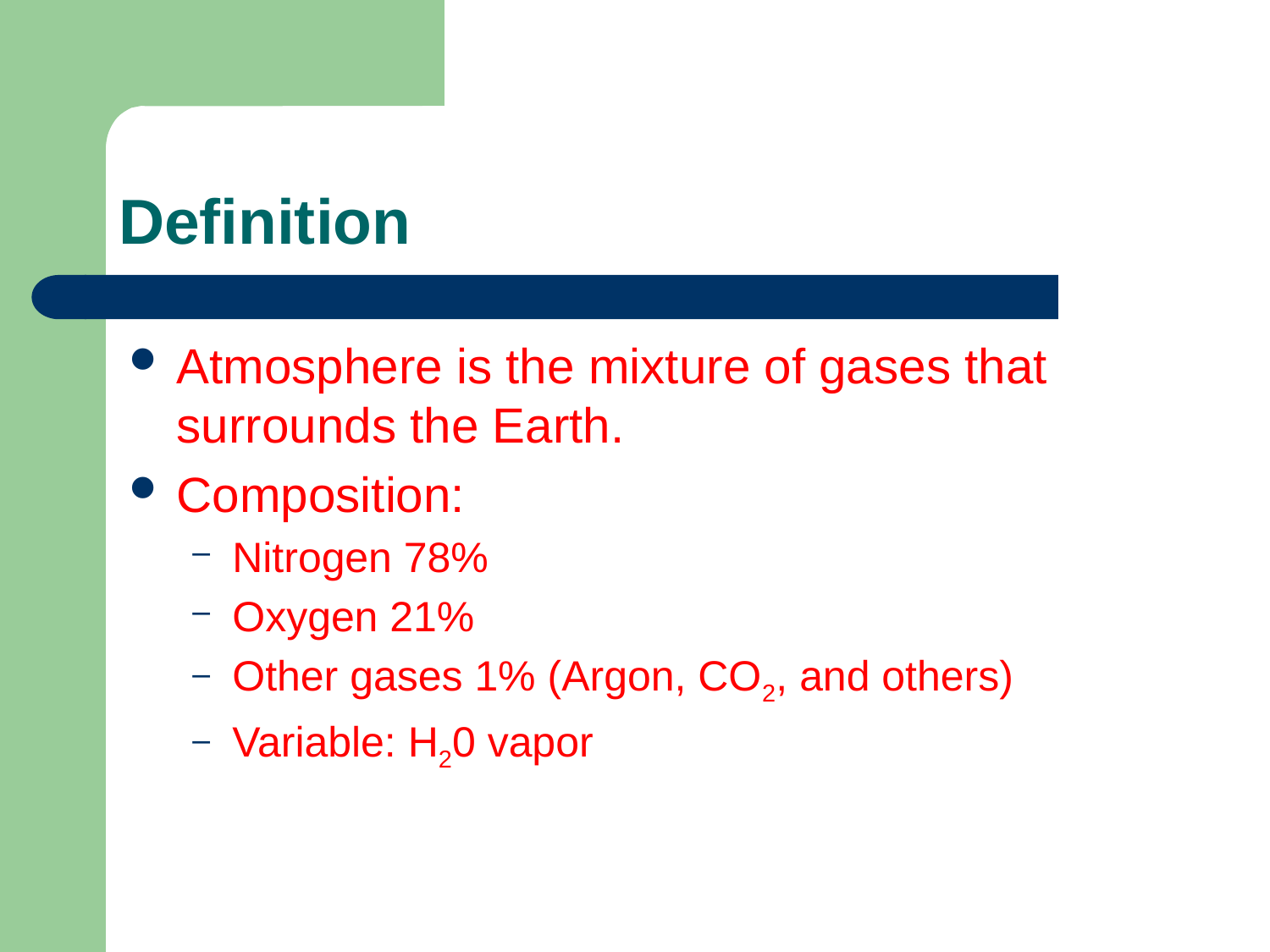

# Definition
Atmosphere is the mixture of gases that surrounds the Earth.
Composition:
Nitrogen 78%
Oxygen 21%
Other gases 1% (Argon, CO2, and others)
Variable: H20 vapor